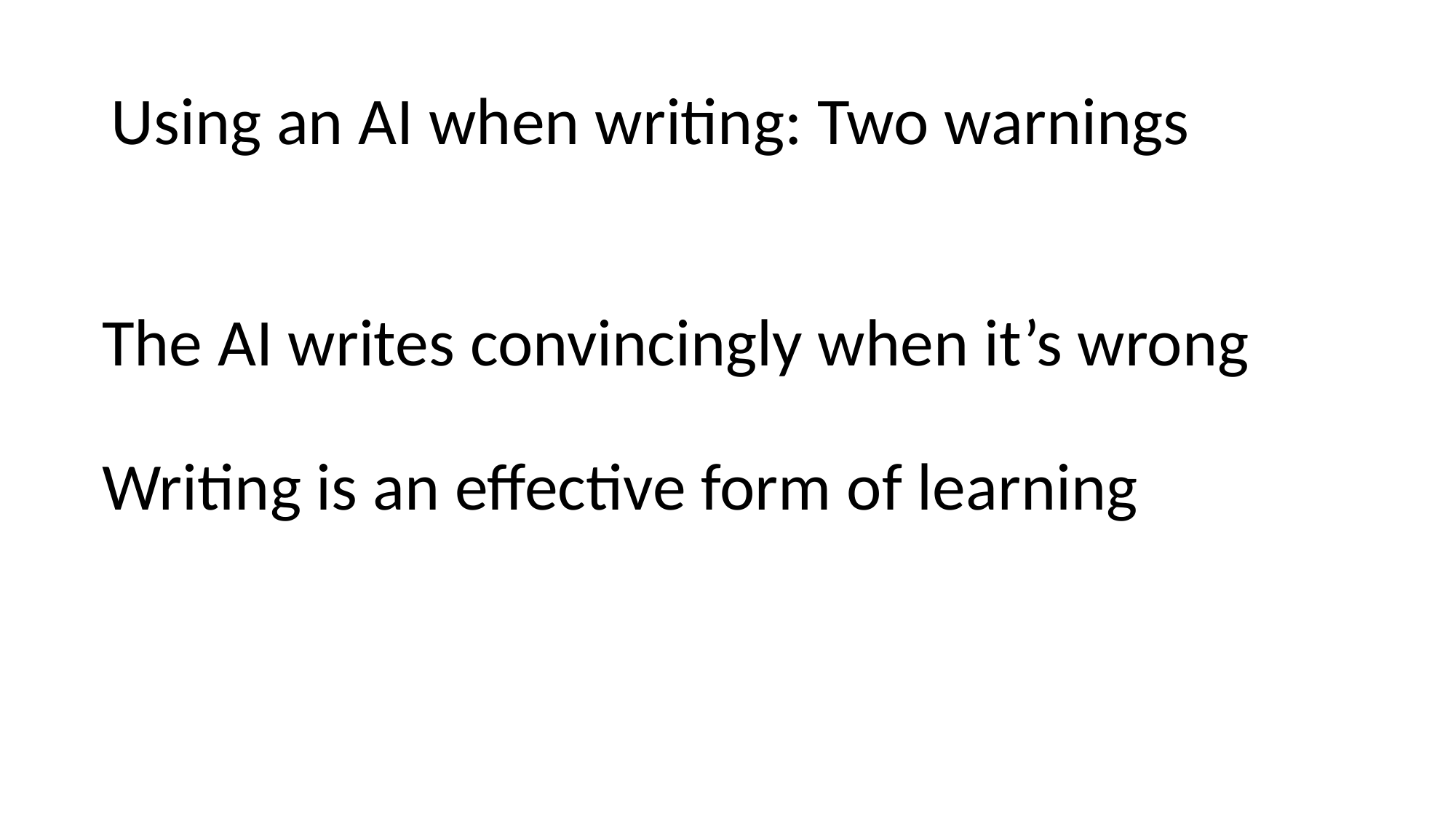

# Using an AI when writing: Two warnings
The AI writes convincingly when it’s wrong

Writing is an effective form of learning